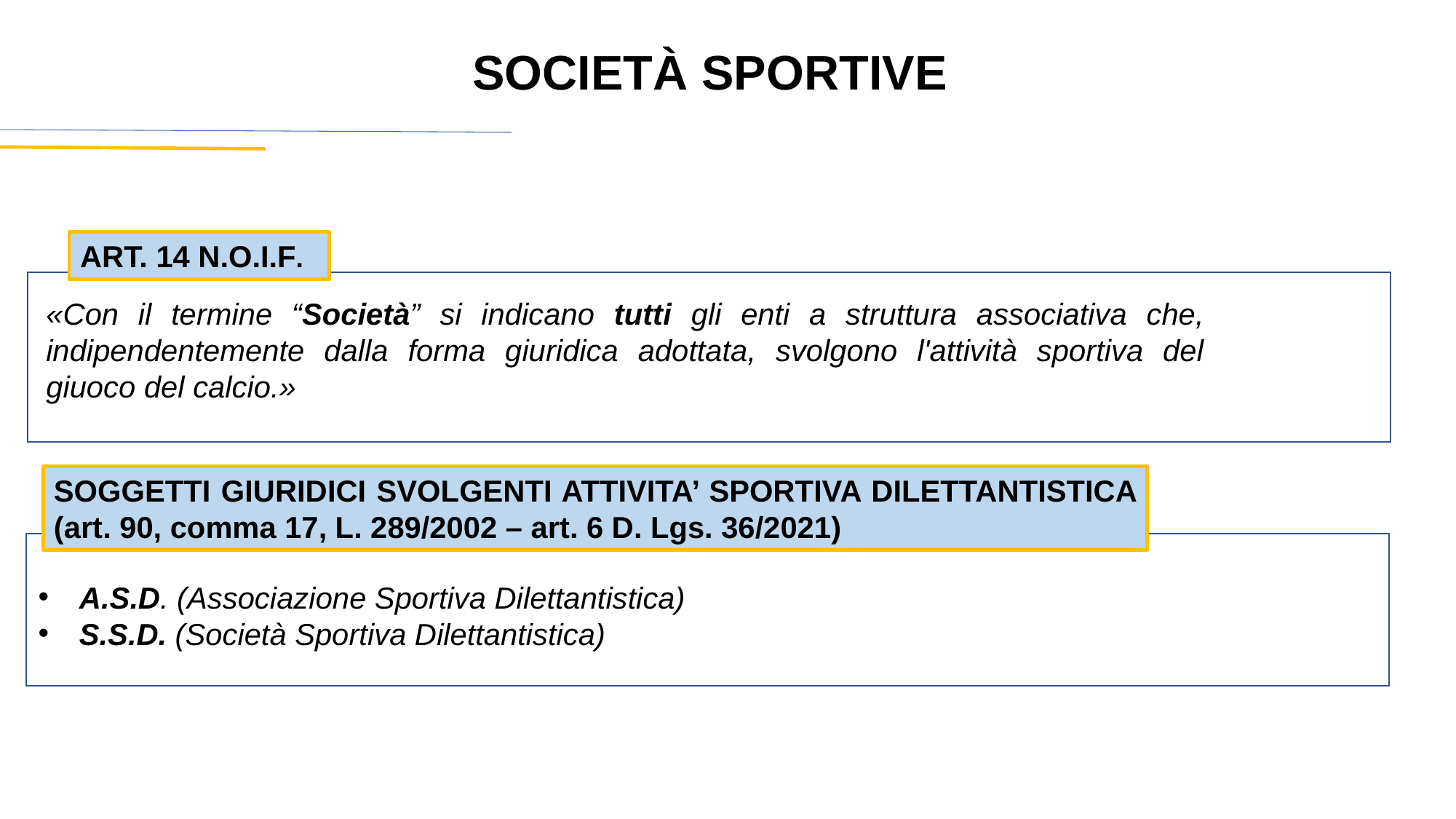

SOCIETÀ SPORTIVE
ART. 14 N.O.I.F.

«Con il termine “Società” si indicano tutti gli enti a struttura associativa che, indipendentemente dalla forma giuridica adottata, svolgono l'attività sportiva del giuoco del calcio.»
SOGGETTI GIURIDICI SVOLGENTI ATTIVITA’ SPORTIVA DILETTANTISTICA (art. 90, comma 17, L. 289/2002 – art. 6 D. Lgs. 36/2021)

A.S.D. (Associazione Sportiva Dilettantistica)
S.S.D. (Società Sportiva Dilettantistica)